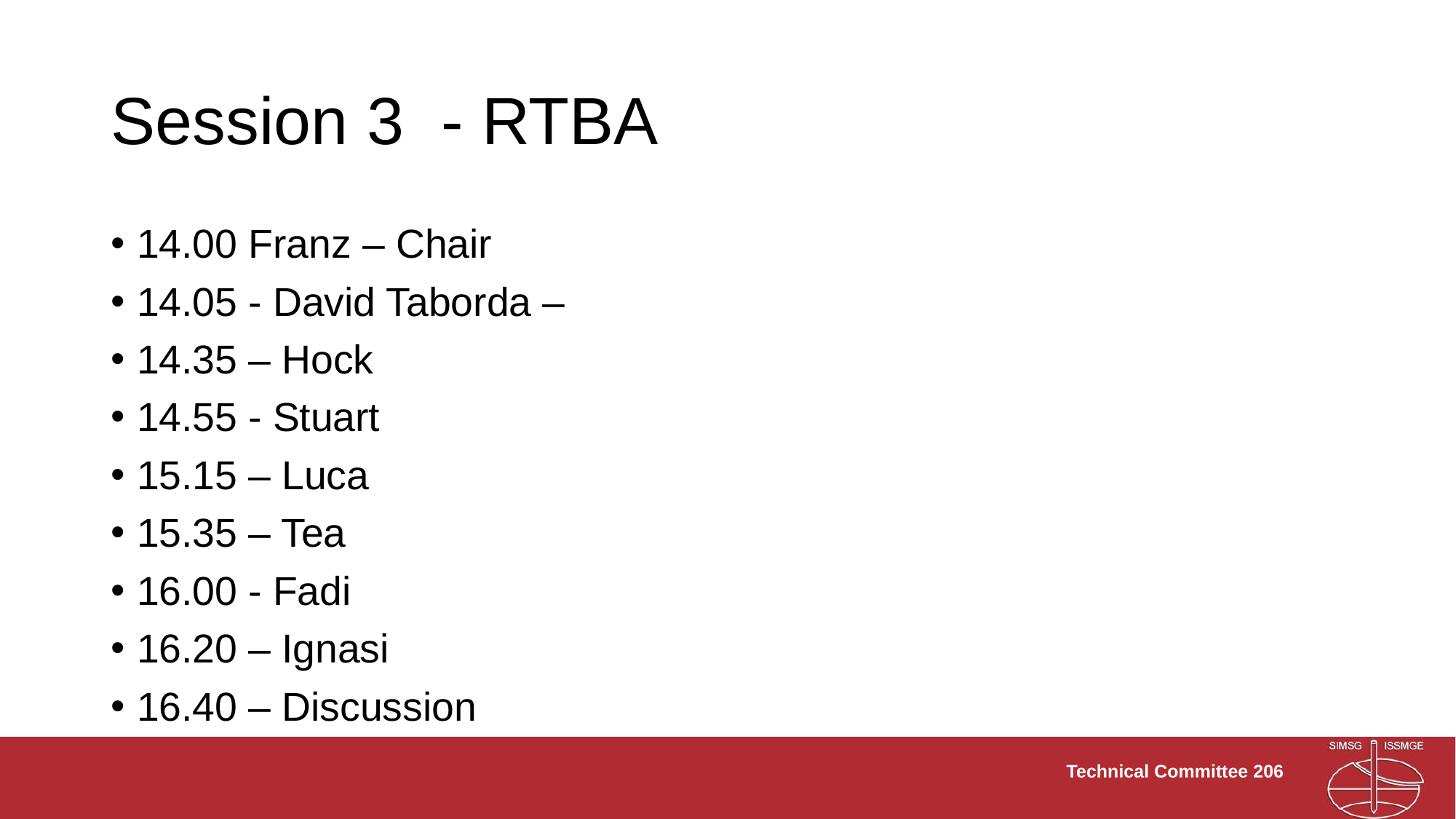

# Session 3  - RTBA
14.00 Franz – Chair
14.05 - David Taborda –
14.35 – Hock
14.55 - Stuart
15.15 – Luca
15.35 – Tea
16.00 - Fadi
16.20 – Ignasi
16.40 – Discussion